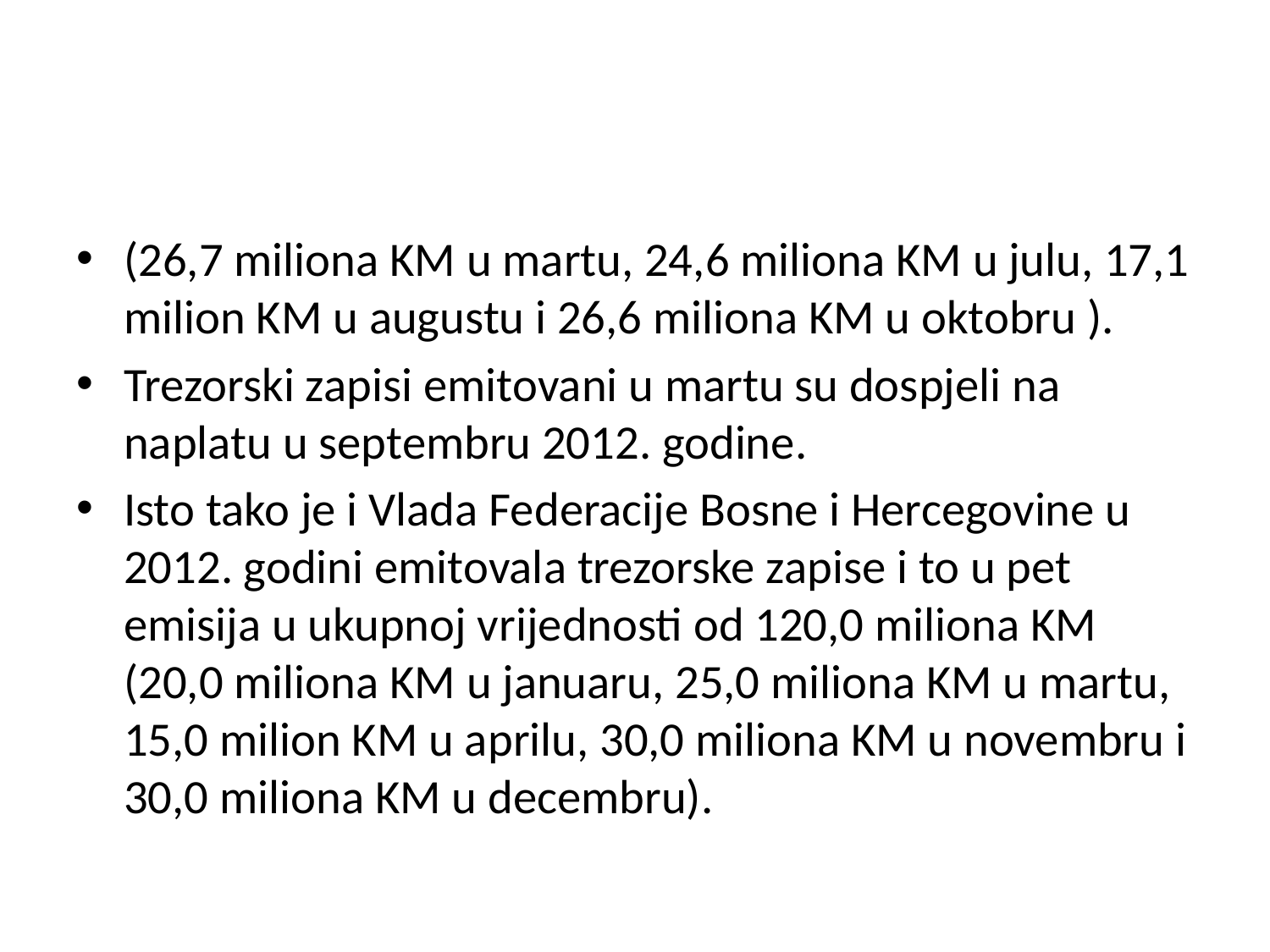

(26,7 miliona KM u martu, 24,6 miliona KM u julu, 17,1 milion KM u augustu i 26,6 miliona KM u oktobru ).
Trezorski zapisi emitovani u martu su dospjeli na naplatu u septembru 2012. godine.
Isto tako je i Vlada Federacije Bosne i Hercegovine u 2012. godini emitovala trezorske zapise i to u pet emisija u ukupnoj vrijednosti od 120,0 miliona KM (20,0 miliona KM u januaru, 25,0 miliona KM u martu, 15,0 milion KM u aprilu, 30,0 miliona KM u novembru i 30,0 miliona KM u decembru).